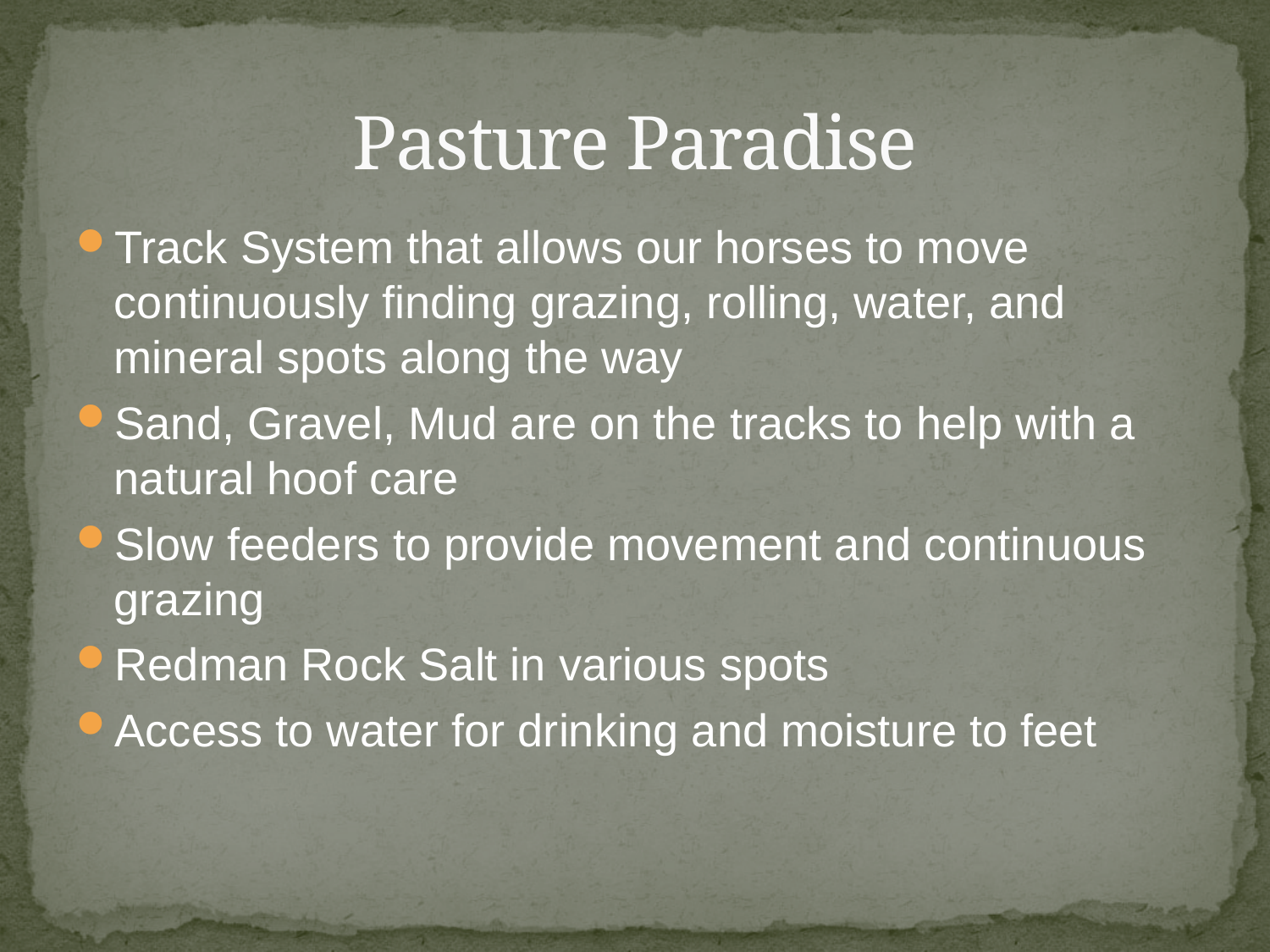

# Pasture Paradise
Track System that allows our horses to move continuously finding grazing, rolling, water, and mineral spots along the way
Sand, Gravel, Mud are on the tracks to help with a natural hoof care
Slow feeders to provide movement and continuous grazing
Redman Rock Salt in various spots
Access to water for drinking and moisture to feet